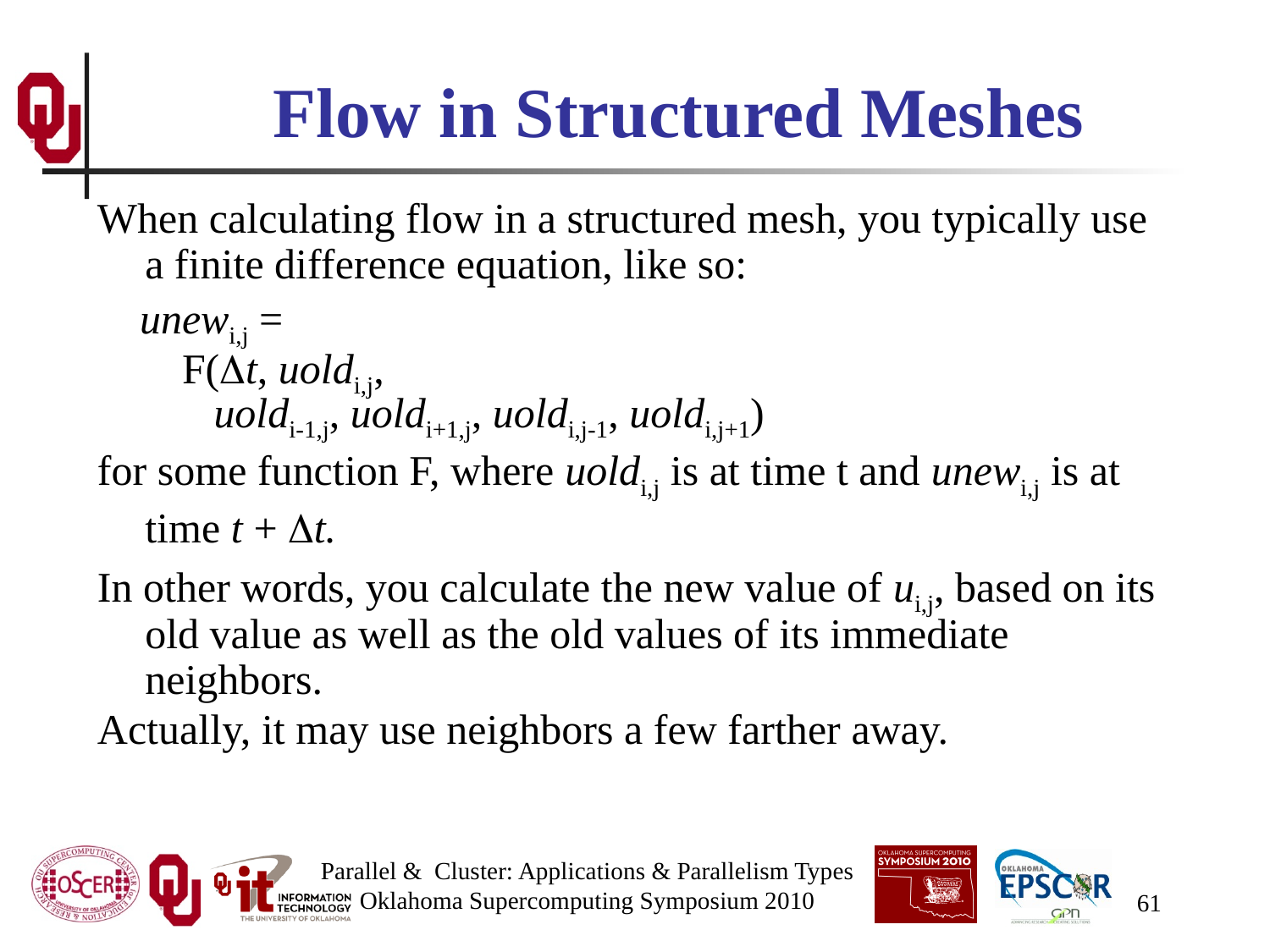

# Flow in Structured Meshes
When calculating flow in a structured mesh, you typically use a finite difference equation, like so:
    unewi,j =
        F(Δt, uoldi,j,
           uoldi-1,j, uoldi+1,j, uoldi,j-1, uoldi,j+1)
for some function F, where uoldi,j is at time t and unewi,j is at time t + Δt.
In other words, you calculate the new value of ui,j, based on its old value as well as the old values of its immediate neighbors.
Actually, it may use neighbors a few farther away.

Parallel &  Cluster: Applications & Parallelism Types
Oklahoma Supercomputing Symposium 2010
61